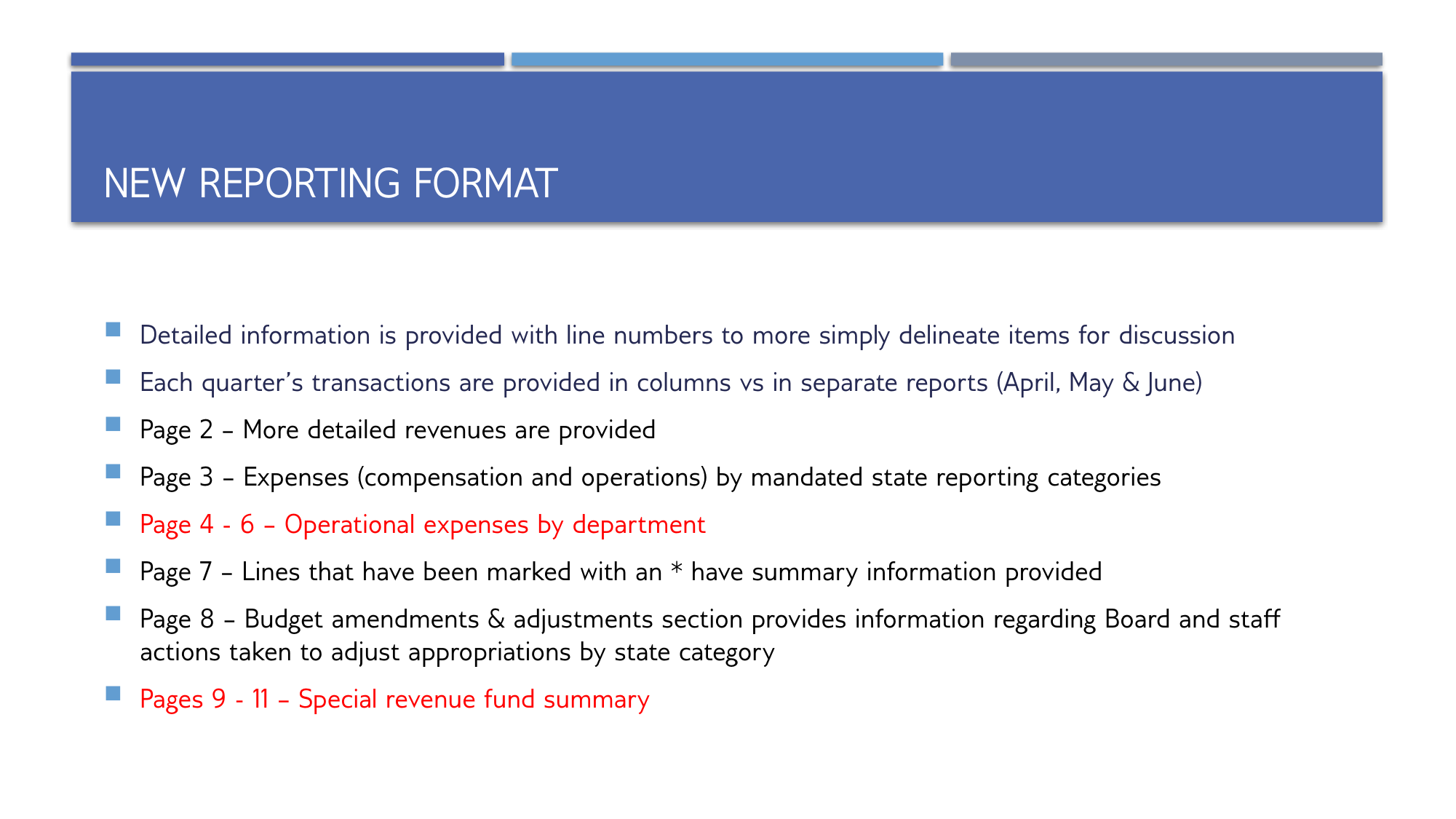

# New reporting Format
Detailed information is provided with line numbers to more simply delineate items for discussion
Each quarter’s transactions are provided in columns vs in separate reports (April, May & June)
Page 2 – More detailed revenues are provided
Page 3 – Expenses (compensation and operations) by mandated state reporting categories
Page 4 - 6 – Operational expenses by department
Page 7 – Lines that have been marked with an * have summary information provided
Page 8 – Budget amendments & adjustments section provides information regarding Board and staff actions taken to adjust appropriations by state category
Pages 9 - 11 – Special revenue fund summary